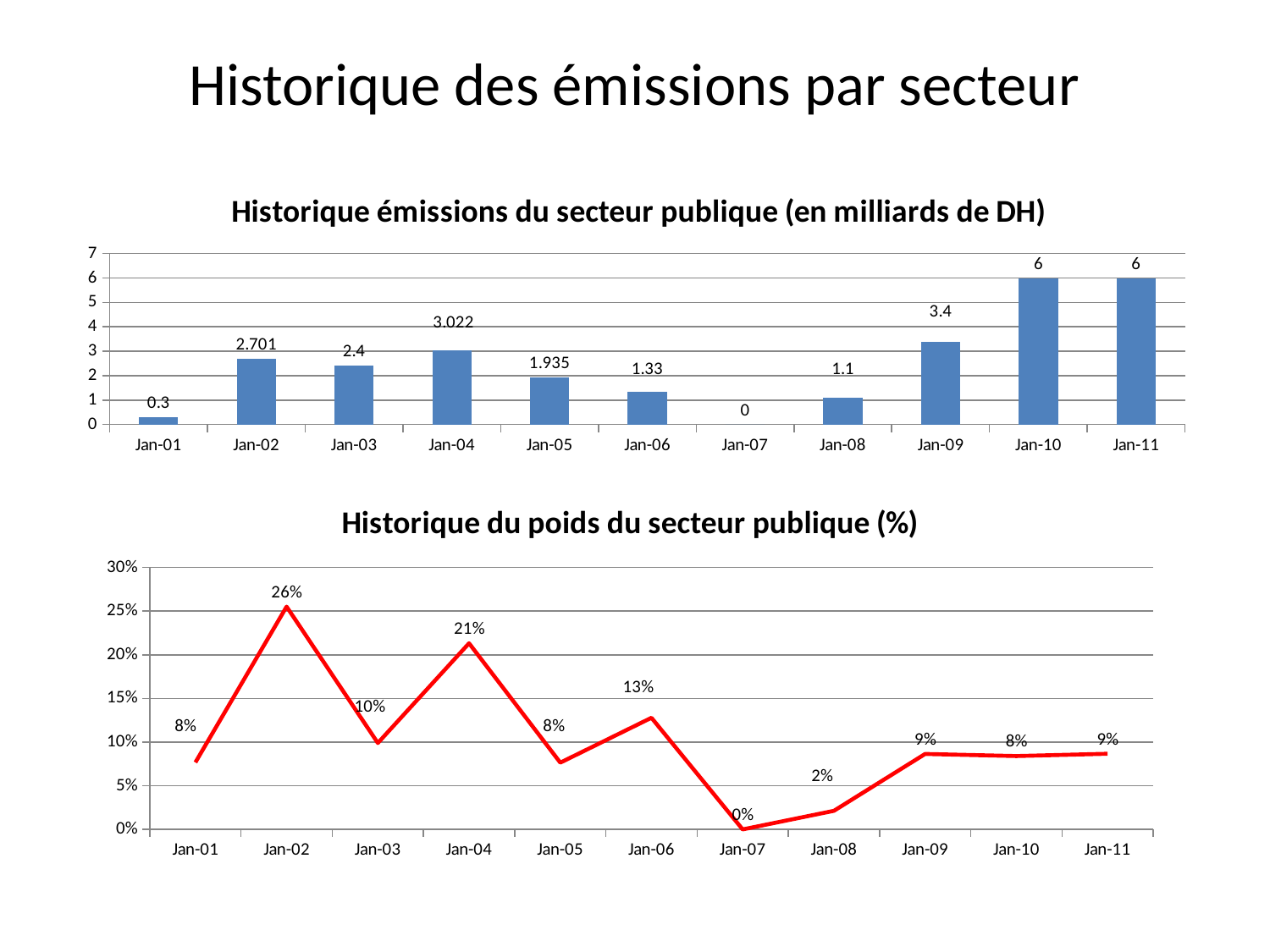

# Historique des émissions par secteur

### Chart: Historique émissions du secteur publique (en milliards de DH)

| Category | secteur publique (en milliards de DH) |
|---|---|
| 37226 | 0.3 |
| 37591 | 2.701 |
| 37956 | 2.4 |
| 38322 | 3.022 |
| 38687 | 1.935 |
| 39052 | 1.33 |
| 39417 | 0.0 |
| 39783 | 1.1 |
| 40148 | 3.4 |
| 40513 | 6.0 |
| 40878 | 6.0 |

### Chart: Historique du poids du secteur publique (%)

| Category | Poids du secteur publique (%) |
|---|---|
| 37226 | 0.07669691934040648 |
| 37591 | 0.2551345364981219 |
| 37956 | 0.09887743498426993 |
| 38322 | 0.21315314298611893 |
| 38687 | 0.07639374163518141 |
| 39052 | 0.1277998251160288 |
| 39417 | 0.0 |
| 39783 | 0.021256243656933026 |
| 40148 | 0.08635425053399944 |
| 40513 | 0.08397948314043292 |
| 40878 | 0.08659108227307363 |